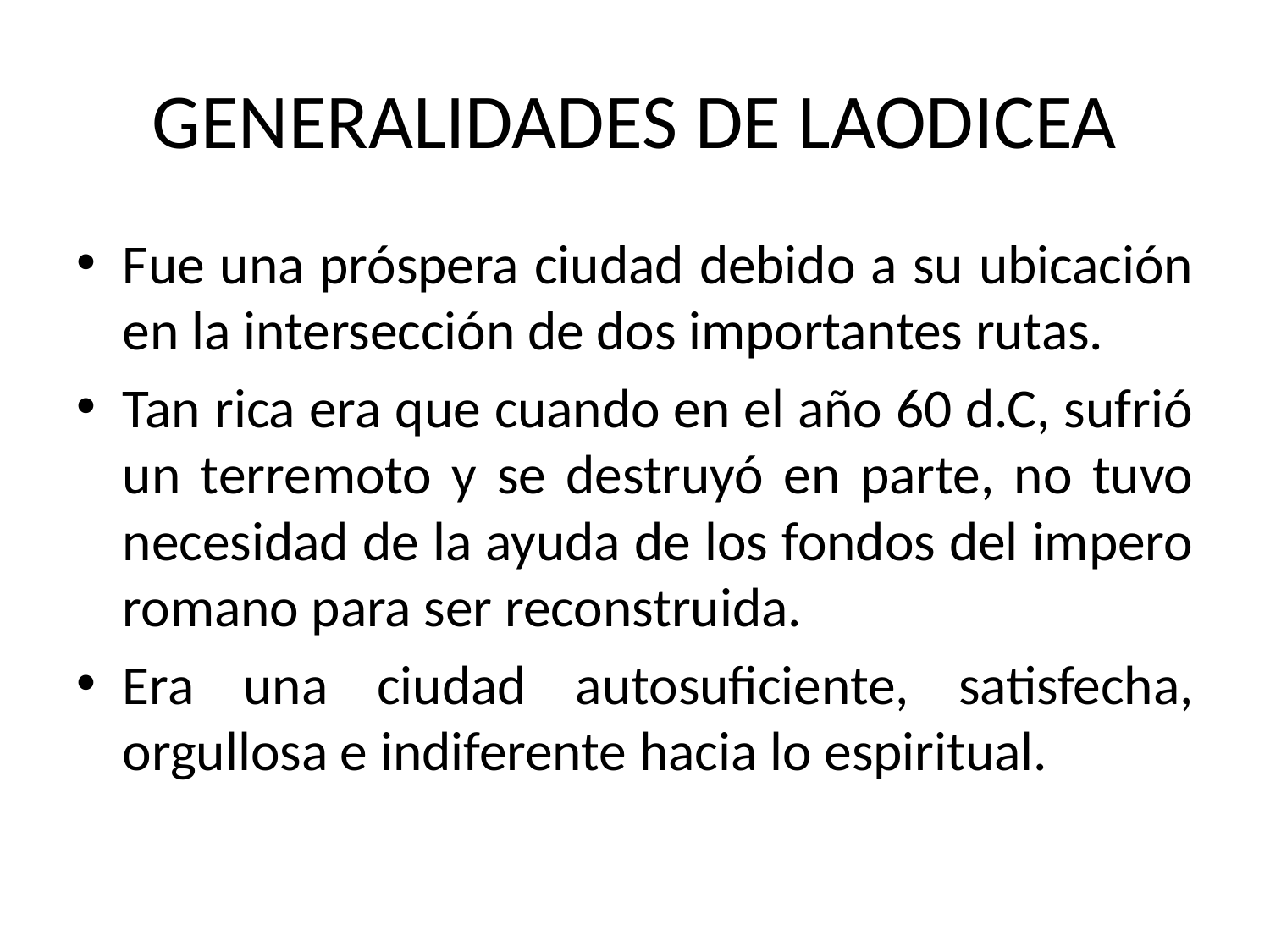

# GENERALIDADES DE LAODICEA
Fue una próspera ciudad debido a su ubicación en la intersección de dos importantes rutas.
Tan rica era que cuando en el año 60 d.C, sufrió un terremoto y se destruyó en parte, no tuvo necesidad de la ayuda de los fondos del impero romano para ser reconstruida.
Era una ciudad autosuficiente, satisfecha, orgullosa e indiferente hacia lo espiritual.